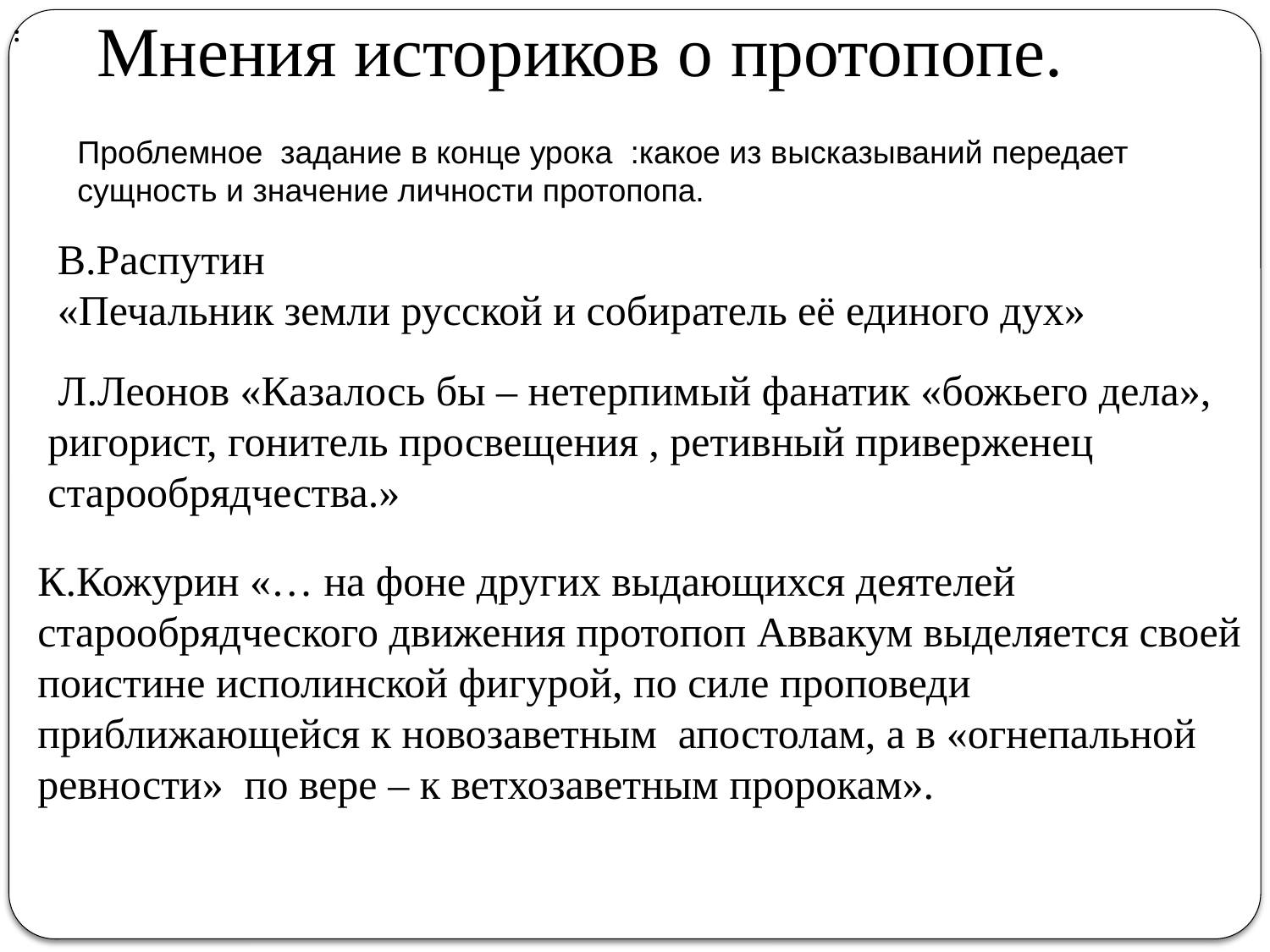

Мнения историков о протопопе.
:
Проблемное  задание в конце урока  :какое из высказываний передает сущность и значение личности протопопа.
В.Распутин
«Печальник земли русской и собиратель её единого дух»
 Л.Леонов «Казалось бы – нетерпимый фанатик «божьего дела», ригорист, гонитель просвещения , ретивный приверженец старообрядчества.»

К.Кожурин «… на фоне других выдающихся деятелей старообрядческого движения протопоп Аввакум выделяется своей поистине исполинской фигурой, по силе проповеди приближающейся к новозаветным  апостолам, а в «огнепальной ревности»  по вере – к ветхозаветным пророкам».